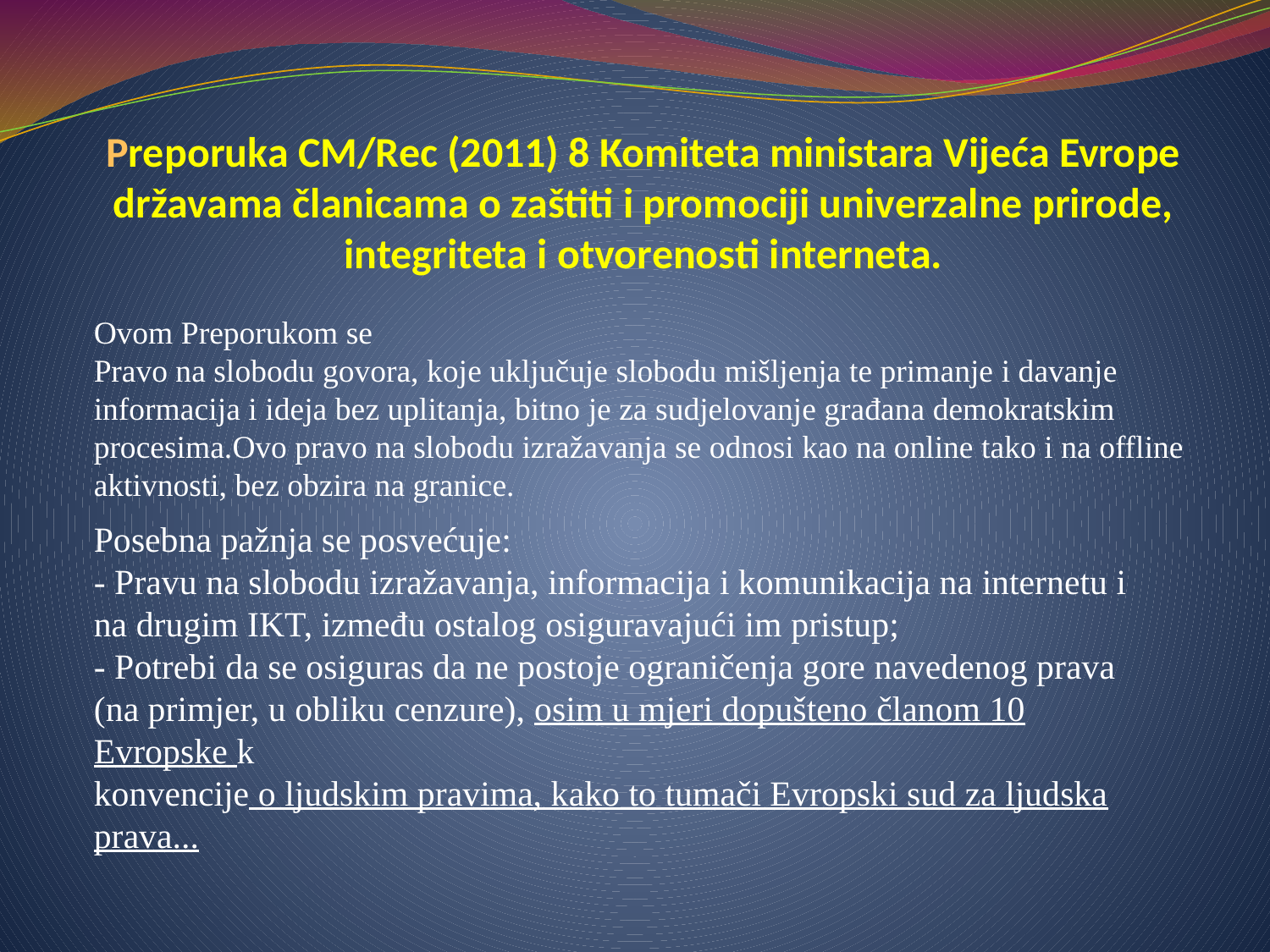

# Preporuka CM/Rec (2011) 8 Komiteta ministara Vijeća Evrope državama članicama o zaštiti i promociji univerzalne prirode, integriteta i otvorenosti interneta.
Ovom Preporukom se
Pravo na slobodu govora, koje uključuje slobodu mišljenja te primanje i davanje informacija i ideja bez uplitanja, bitno je za sudjelovanje građana demokratskim procesima.Ovo pravo na slobodu izražavanja se odnosi kao na online tako i na offline aktivnosti, bez obzira na granice.
Posebna pažnja se posvećuje:- Pravu na slobodu izražavanja, informacija i komunikacija na internetu i na drugim IKT, između ostalog osiguravajući im pristup;- Potrebi da se osiguras da ne postoje ograničenja gore navedenog prava (na primjer, u obliku cenzure), osim u mjeri dopušteno članom 10 Evropske kkonvencije o ljudskim pravima, kako to tumači Evropski sud za ljudska prava...